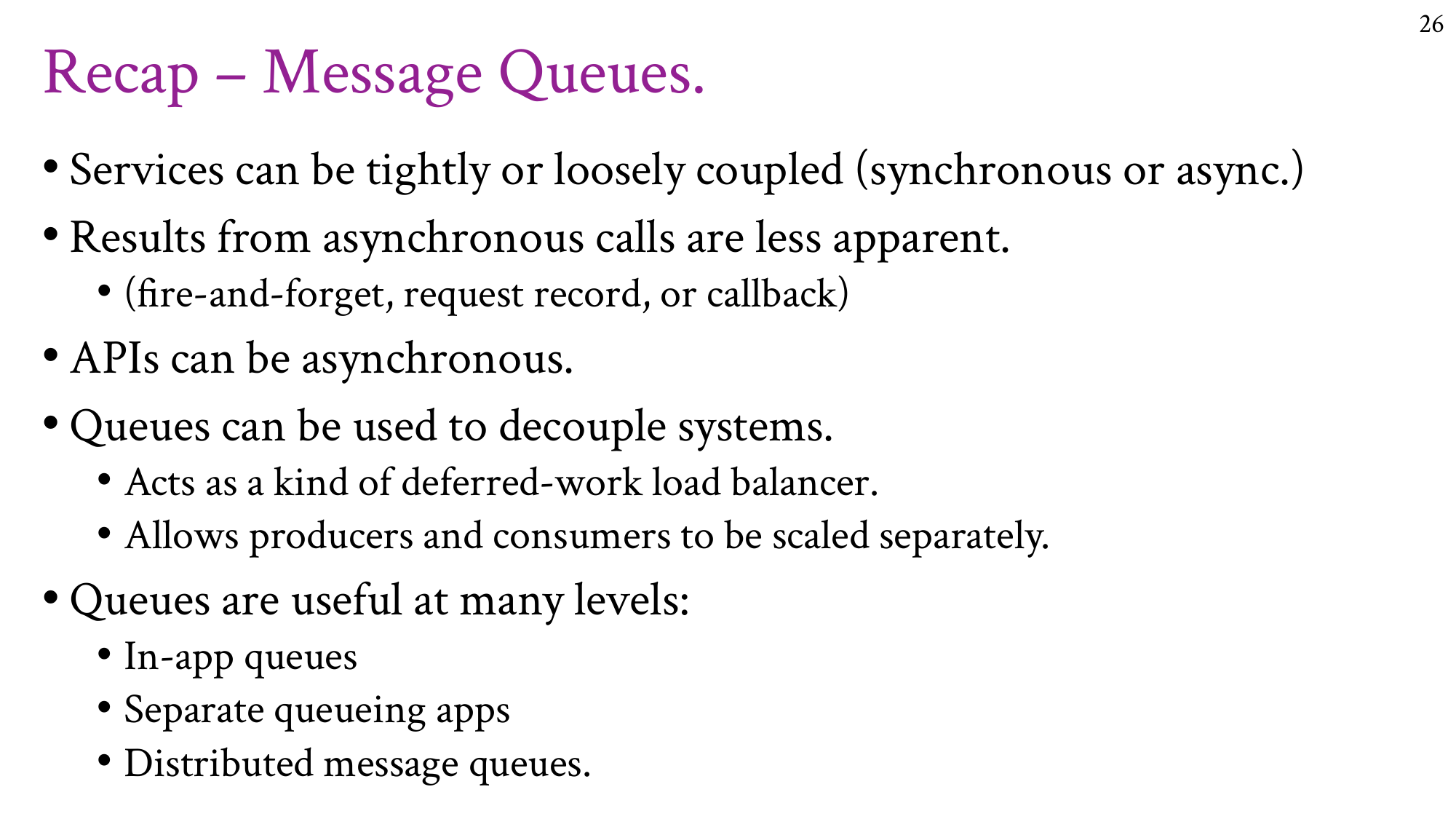

# Recap – Message Queues.
Services can be tightly or loosely coupled (synchronous or async.)
Results from asynchronous calls are less apparent.
(fire-and-forget, request record, or callback)
APIs can be asynchronous.
Queues can be used to decouple systems.
Acts as a kind of deferred-work load balancer.
Allows producers and consumers to be scaled separately.
Queues are useful at many levels:
In-app queues
Separate queueing apps
Distributed message queues.